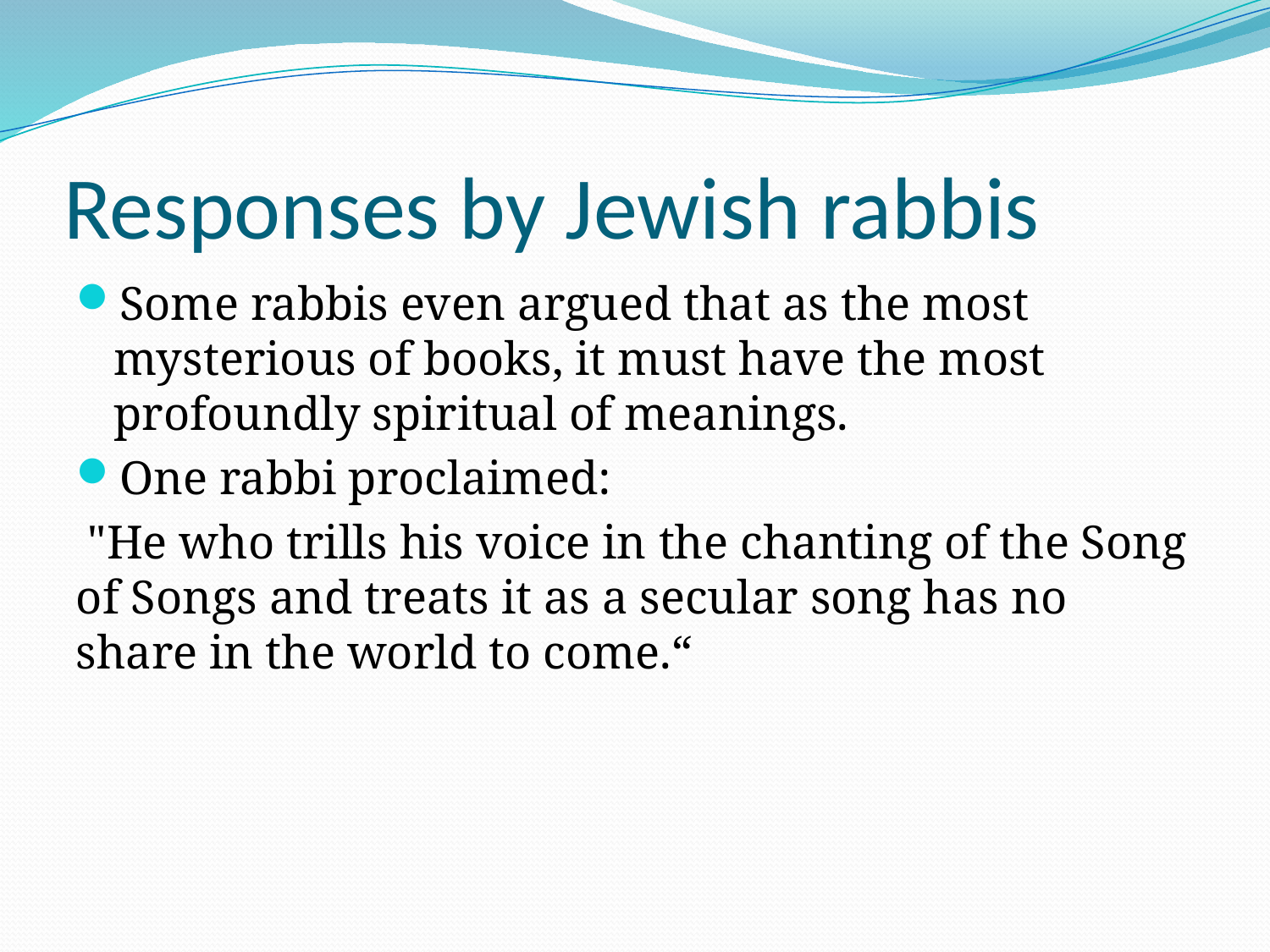

# Responses by Jewish rabbis
Some rabbis even argued that as the most mysterious of books, it must have the most profoundly spiritual of meanings.
One rabbi proclaimed:
 "He who trills his voice in the chanting of the Song of Songs and treats it as a secular song has no share in the world to come.“